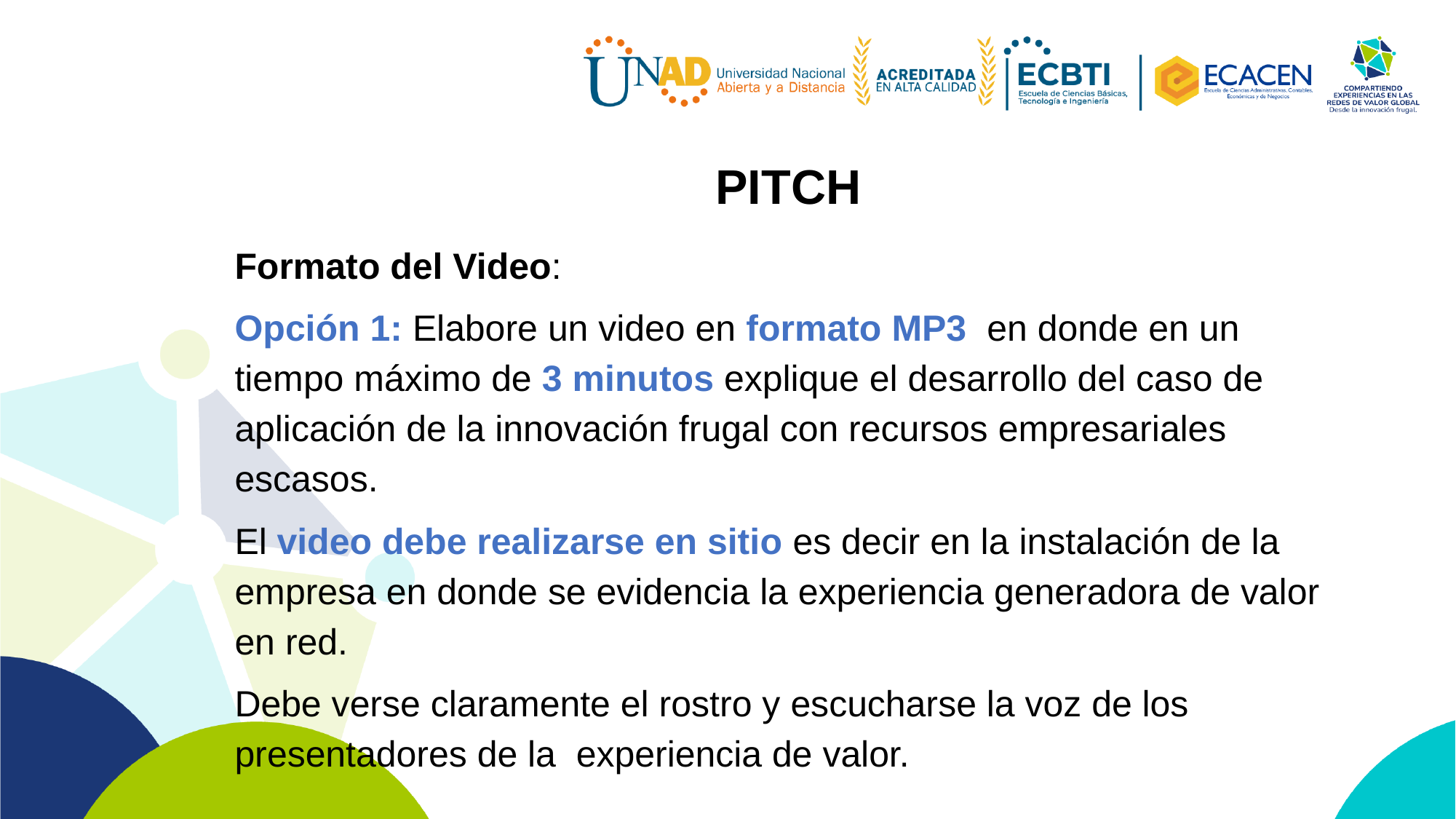

PITCH
Formato del Video:
Opción 1: Elabore un video en formato MP3  en donde en un tiempo máximo de 3 minutos explique el desarrollo del caso de aplicación de la innovación frugal con recursos empresariales escasos.
El video debe realizarse en sitio es decir en la instalación de la empresa en donde se evidencia la experiencia generadora de valor en red.
Debe verse claramente el rostro y escucharse la voz de los presentadores de la  experiencia de valor.